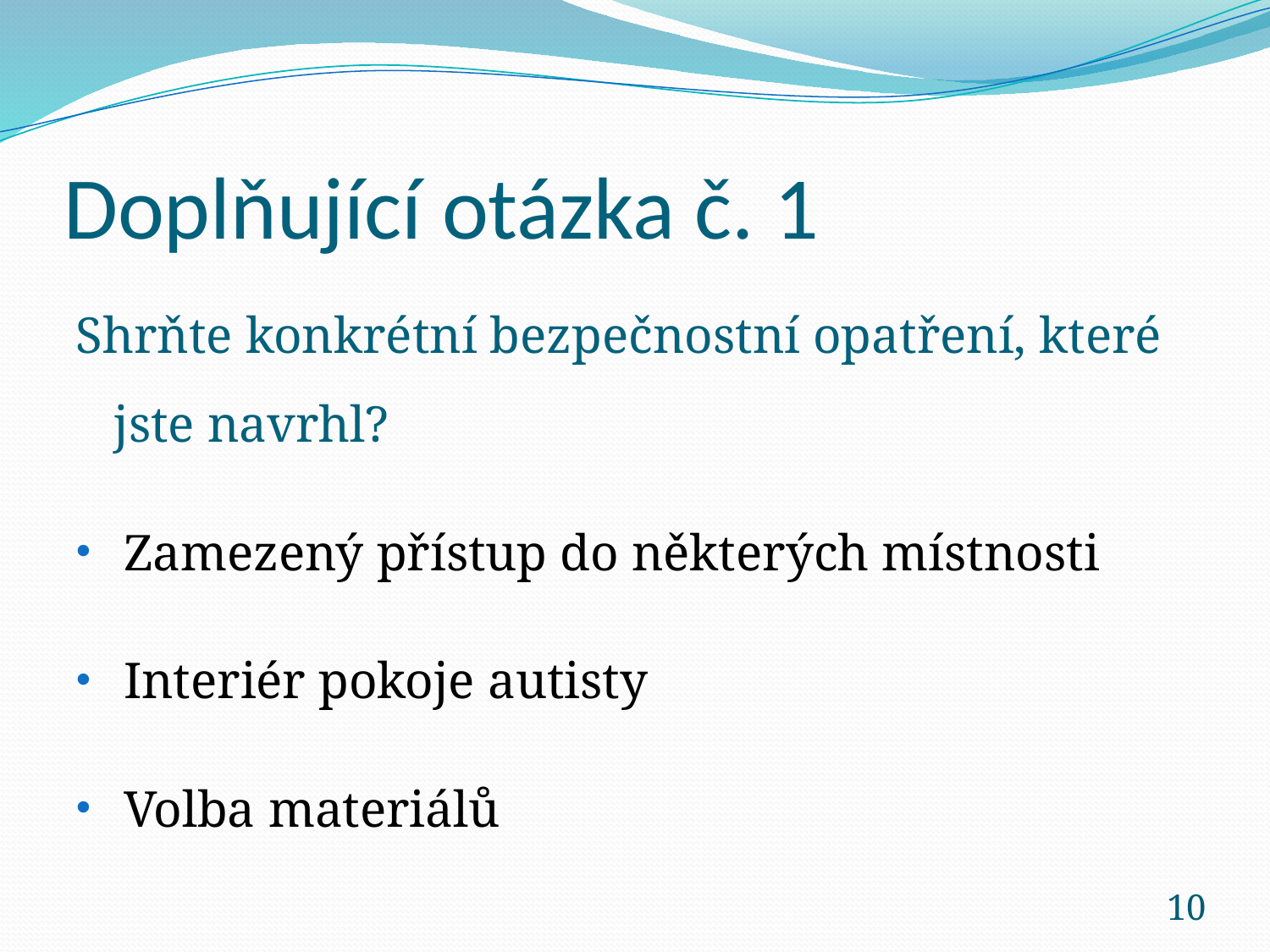

# Doplňující otázka č. 1
Shrňte konkrétní bezpečnostní opatření, které jste navrhl?
Zamezený přístup do některých místnosti
Interiér pokoje autisty
Volba materiálů

10